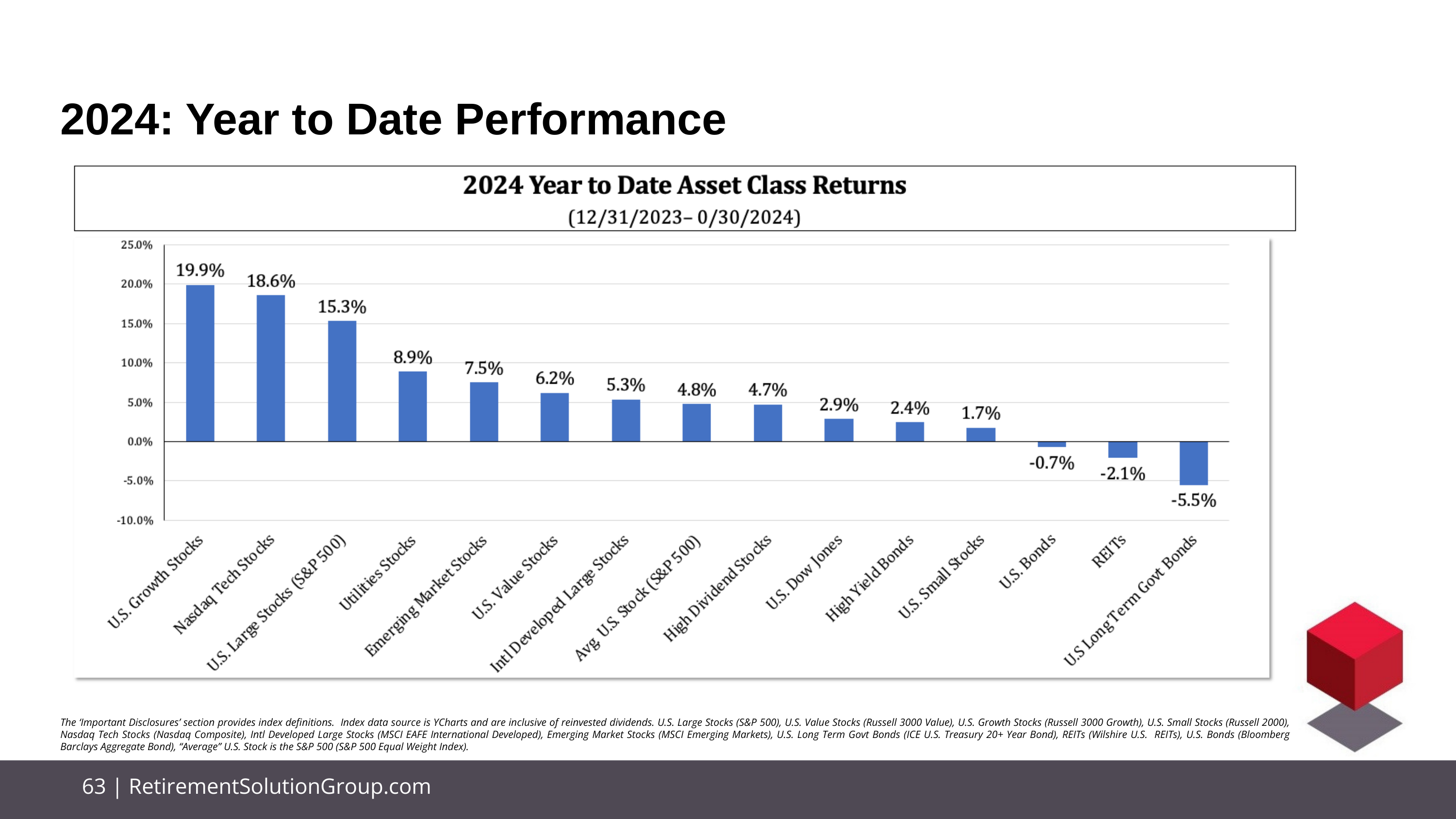

2024: Year to Date Performance

The ‘Important Disclosures’ section provides index definitions.  Index data source is YCharts and are inclusive of reinvested dividends. U.S. Large Stocks (S&P 500), U.S. Value Stocks (Russell 3000 Value), U.S. Growth Stocks (Russell 3000 Growth), U.S. Small Stocks (Russell 2000), Nasdaq Tech Stocks (Nasdaq Composite), Intl Developed Large Stocks (MSCI EAFE International Developed), Emerging Market Stocks (MSCI Emerging Markets), U.S. Long Term Govt Bonds (ICE U.S. Treasury 20+ Year Bond), REITs (Wilshire U.S.  REITs), U.S. Bonds (Bloomberg Barclays Aggregate Bond), “Average” U.S. Stock is the S&P 500 (S&P 500 Equal Weight Index).

63 | RetirementSolutionGroup.com